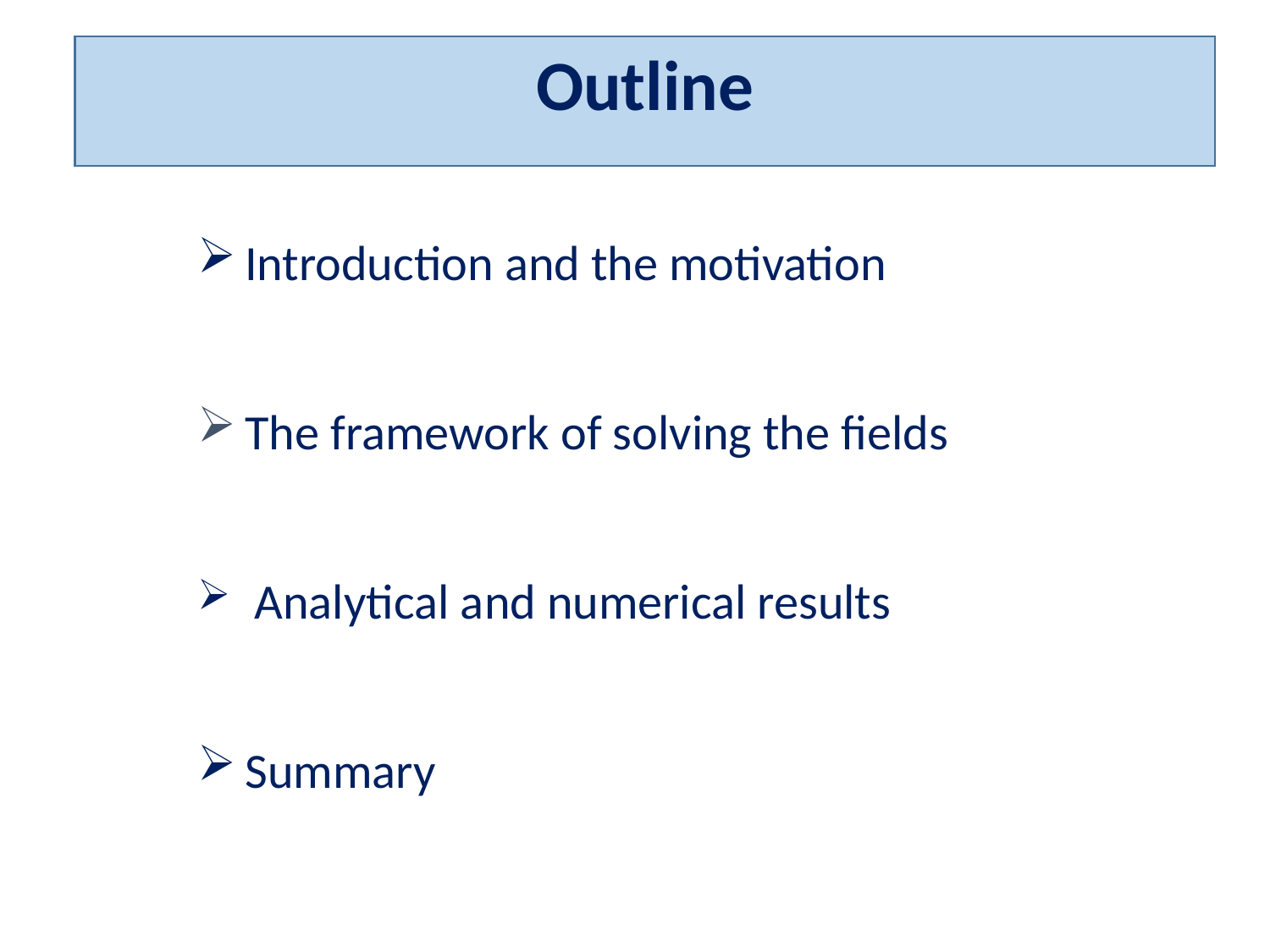

Outline

Introduction and the motivation

The framework of solving the fields

 Analytical and numerical results

Summary